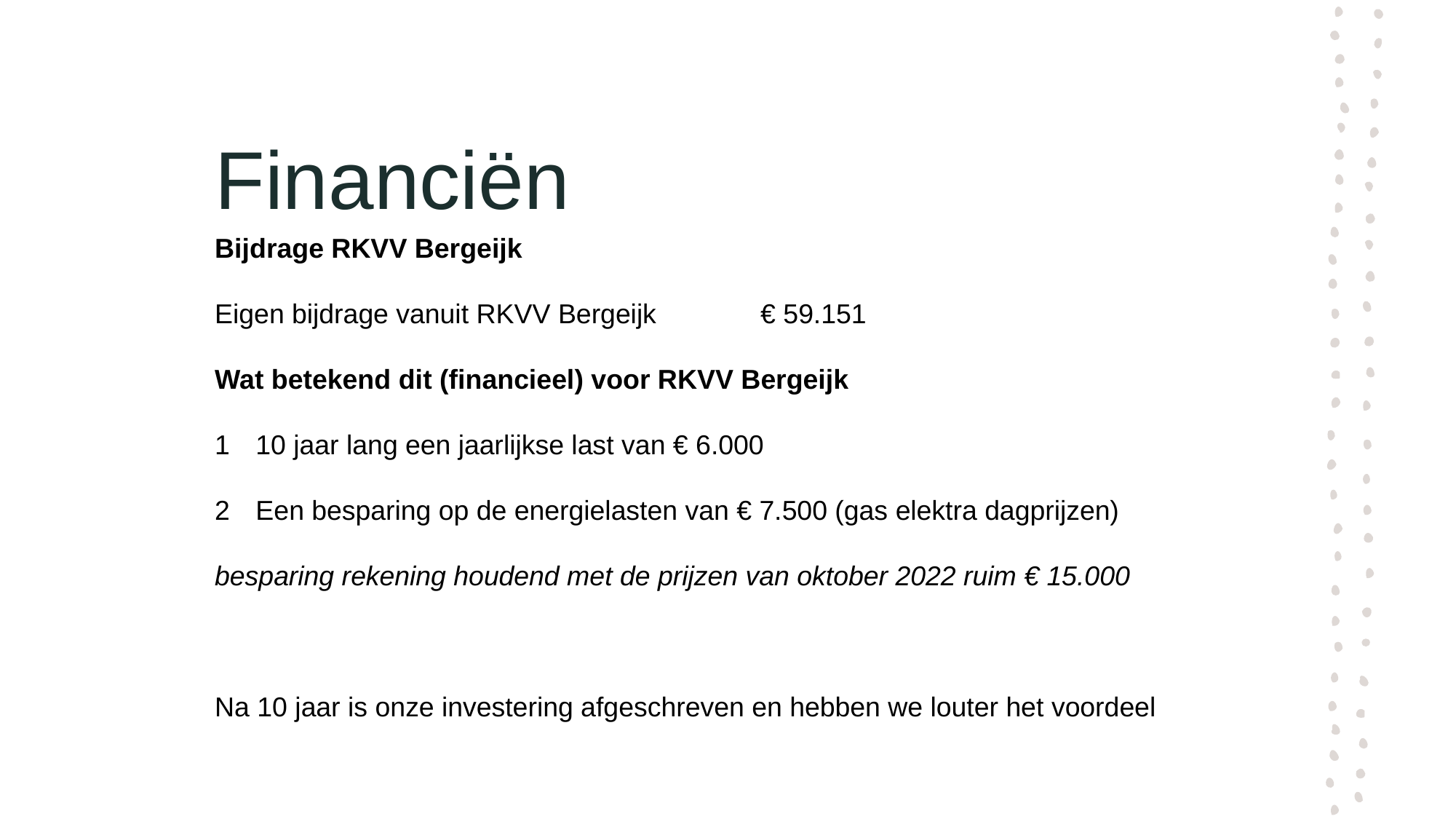

# Financiën
Bijdrage RKVV Bergeijk

Eigen bijdrage vanuit RKVV Bergeijk	€ 59.151

Wat betekend dit (financieel) voor RKVV Bergeijk

10 jaar lang een jaarlijkse last van € 6.000

Een besparing op de energielasten van € 7.500 (gas elektra dagprijzen)

besparing rekening houdend met de prijzen van oktober 2022 ruim € 15.000

Na 10 jaar is onze investering afgeschreven en hebben we louter het voordeel